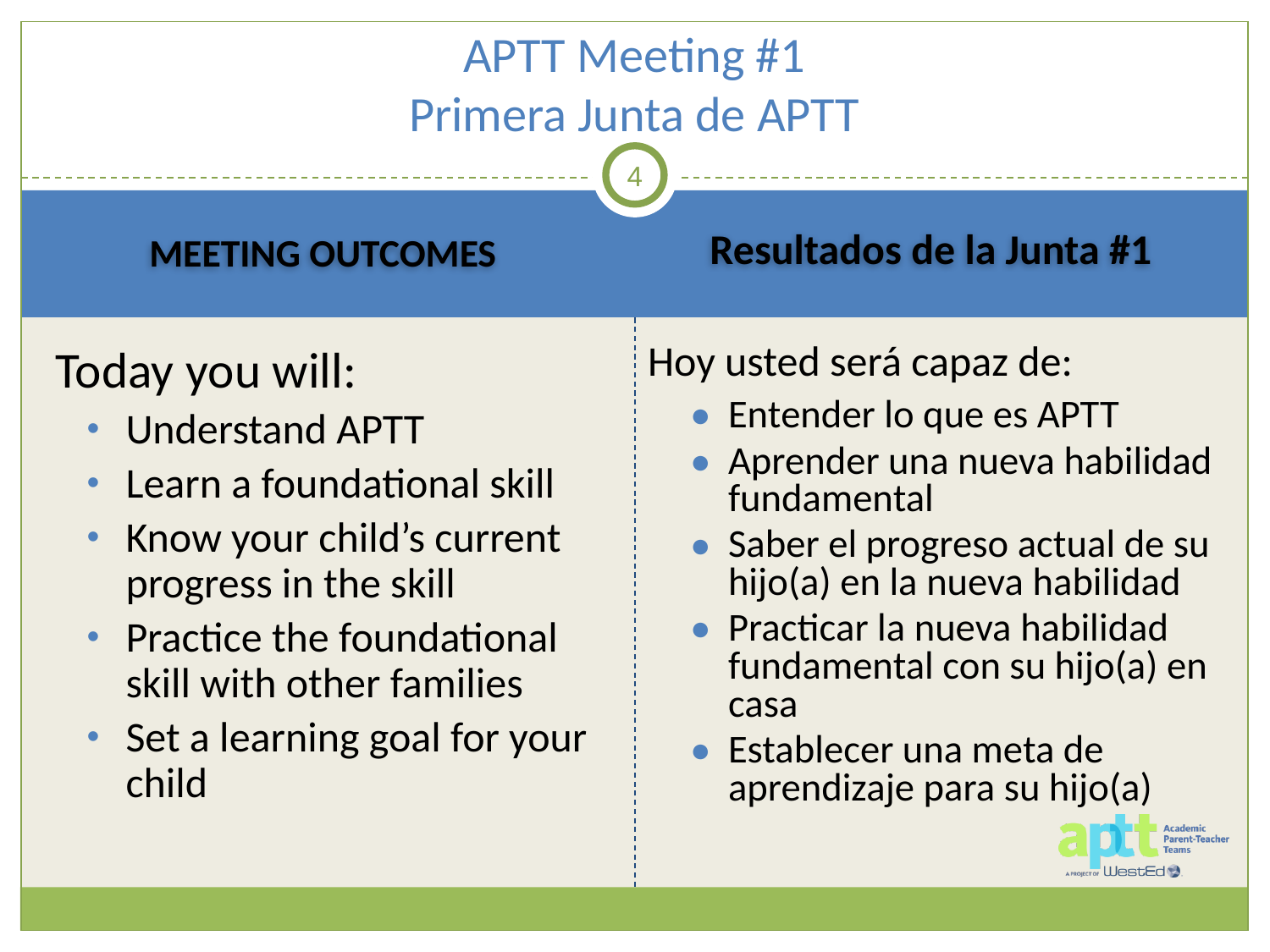

# APTT Meeting #1 Primera Junta de APTT
4
MEETING OUTCOMES
Resultados de la Junta #1
Hoy usted será capaz de:
Today you will:
Understand APTT
Learn a foundational skill
Know your child’s current progress in the skill
Practice the foundational skill with other families
Set a learning goal for your child

Entender lo que es APTT
Aprender una nueva habilidad fundamental
Saber el progreso actual de su hijo(a) en la nueva habilidad
Practicar la nueva habilidad fundamental con su hijo(a) en casa
Establecer una meta de aprendizaje para su hijo(a)